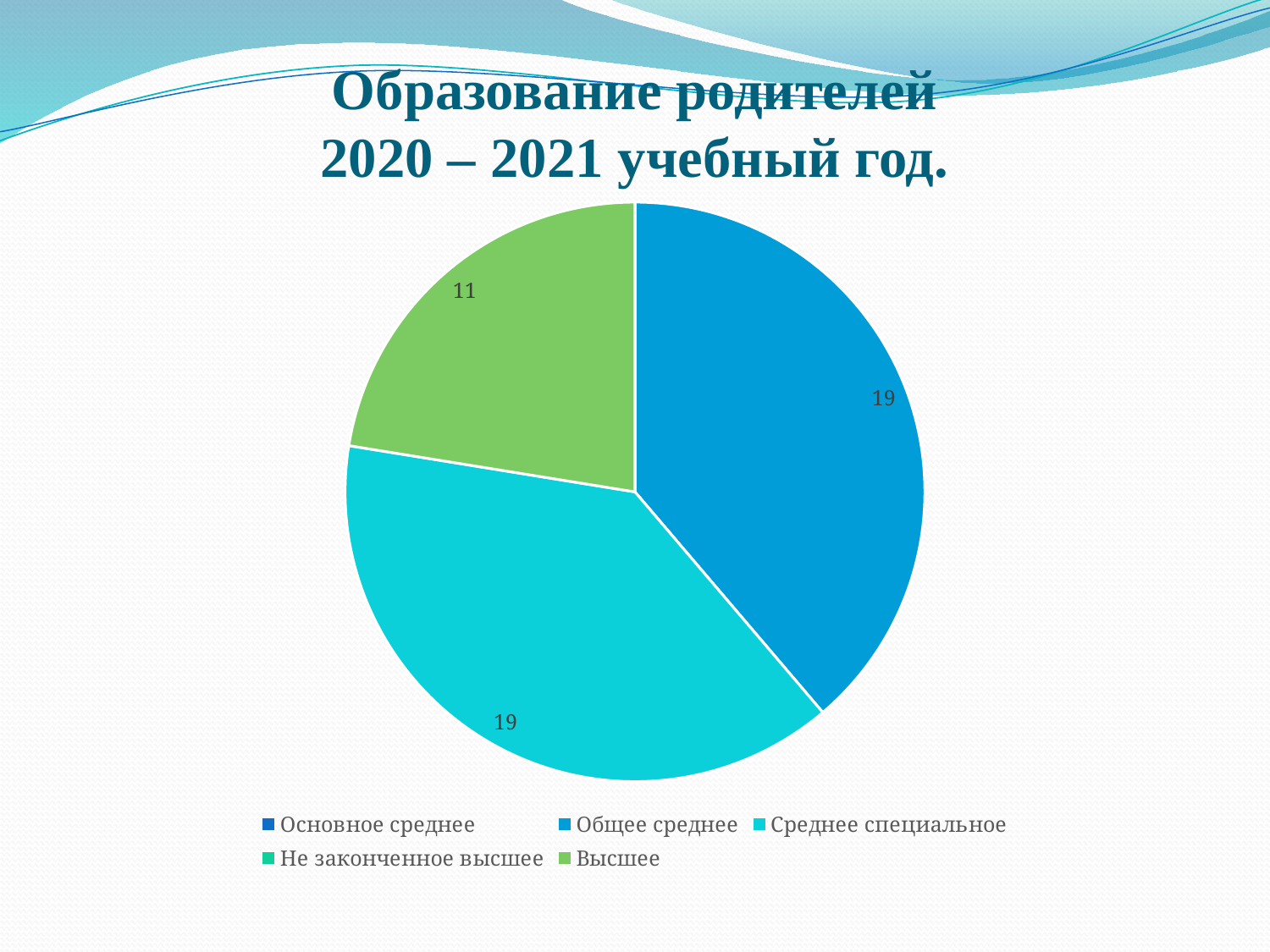

# Образование родителей 2020 – 2021 учебный год.

### Chart

| Category | Продажи |
|---|---|
| Основное среднее | 0.0 |
| Общее среднее | 19.0 |
| Среднее специальное | 19.0 |
| Не законченное высшее | 0.0 |
| Высшее | 11.0 |